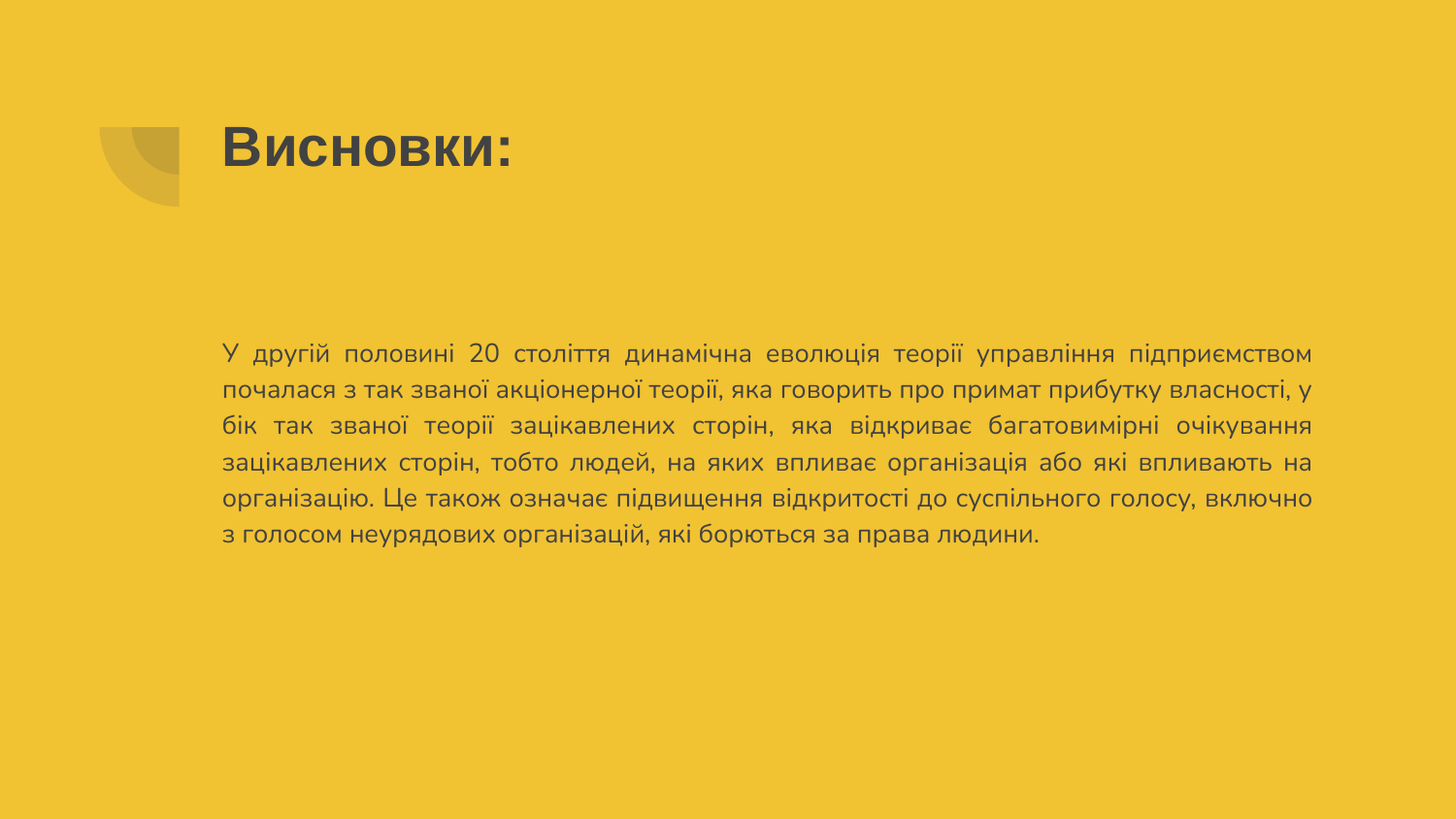

# Висновки:
У другій половині 20 століття динамічна еволюція теорії управління підприємством почалася з так званої акціонерної теорії, яка говорить про примат прибутку власності, у бік так званої теорії зацікавлених сторін, яка відкриває багатовимірні очікування зацікавлених сторін, тобто людей, на яких впливає організація або які впливають на організацію. Це також означає підвищення відкритості до суспільного голосу, включно з голосом неурядових організацій, які борються за права людини.